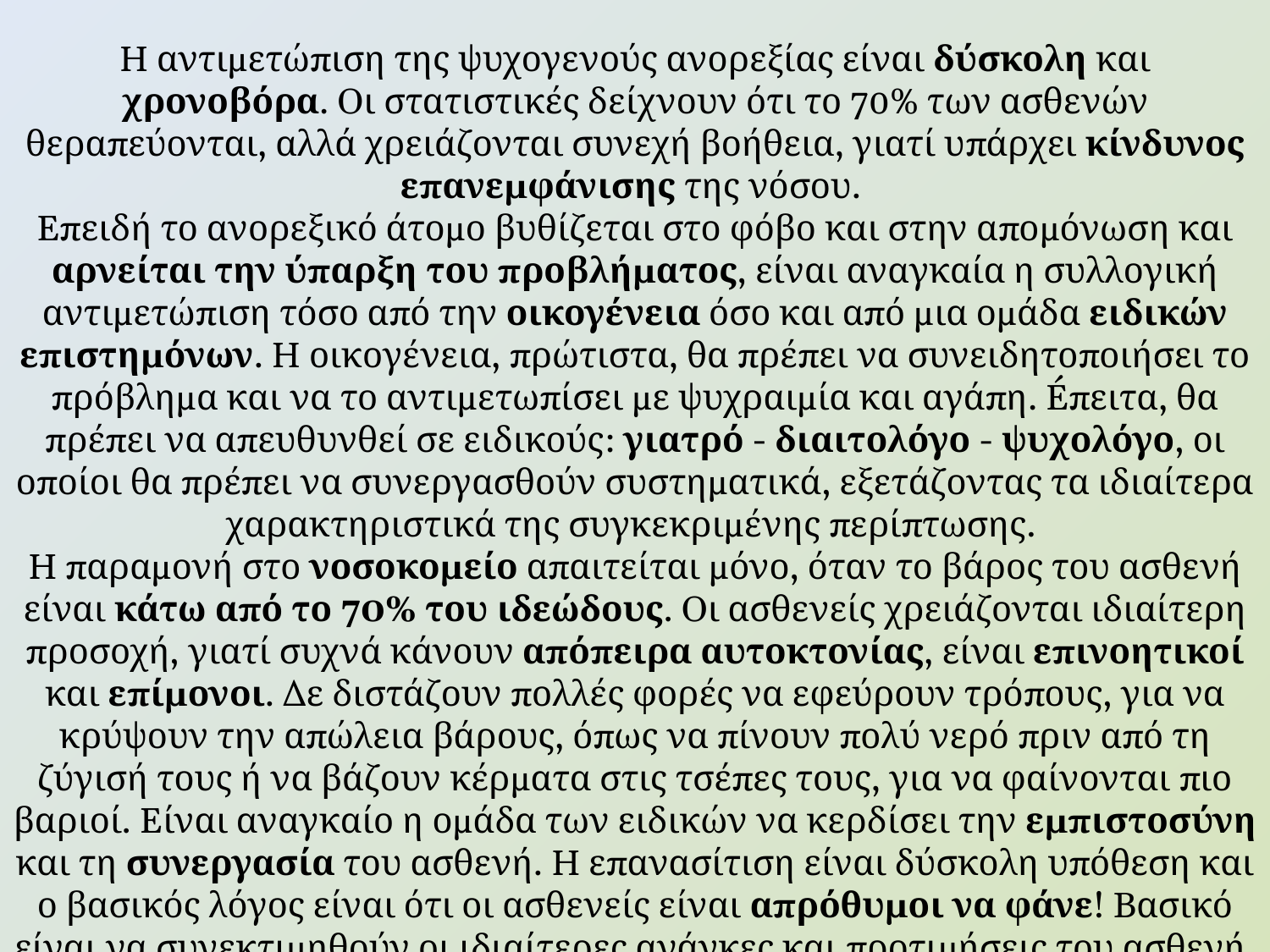

Η αντιμετώπιση της ψυχογενούς ανορεξίας είναι δύσκολη και χρονοβόρα. Οι στατιστικές δείχνουν ότι το 70% των ασθενών θεραπεύονται, αλλά χρειάζονται συνεχή βοήθεια, γιατί υπάρχει κίνδυνος επανεμφάνισης της νόσου.
Επειδή το ανορεξικό άτομο βυθίζεται στο φόβο και στην απομόνωση και αρνείται την ύπαρξη του προβλήματος, είναι αναγκαία η συλλογική αντιμετώπιση τόσο από την οικογένεια όσο και από μια ομάδα ειδικών επιστημόνων. Η οικογένεια, πρώτιστα, θα πρέπει να συνειδητοποιήσει το πρόβλημα και να το αντιμετωπίσει με ψυχραιμία και αγάπη. Έπειτα, θα πρέπει να απευθυνθεί σε ειδικούς: γιατρό - διαιτολόγο - ψυχολόγο, οι οποίοι θα πρέπει να συνεργασθούν συστηματικά, εξετάζοντας τα ιδιαίτερα χαρακτηριστικά της συγκεκριμένης περίπτωσης.
Η παραμονή στο νοσοκομείο απαιτείται μόνο, όταν το βάρος του ασθενή είναι κάτω από το 70% του ιδεώδους. Οι ασθενείς χρειάζονται ιδιαίτερη προσοχή, γιατί συχνά κάνουν απόπειρα αυτοκτονίας, είναι επινοητικοί και επίμονοι. Δε διστάζουν πολλές φορές να εφεύρουν τρόπους, για να κρύψουν την απώλεια βάρους, όπως να πίνουν πολύ νερό πριν από τη ζύγισή τους ή να βάζουν κέρματα στις τσέπες τους, για να φαίνονται πιο βαριοί. Είναι αναγκαίο η ομάδα των ειδικών να κερδίσει την εμπιστοσύνη και τη συνεργασία του ασθενή. Η επανασίτιση είναι δύσκολη υπόθεση και ο βασικός λόγος είναι ότι οι ασθενείς είναι απρόθυμοι να φάνε! Βασικό είναι να συνεκτιμηθούν οι ιδιαίτερες ανάγκες και προτιμήσεις του ασθενή.